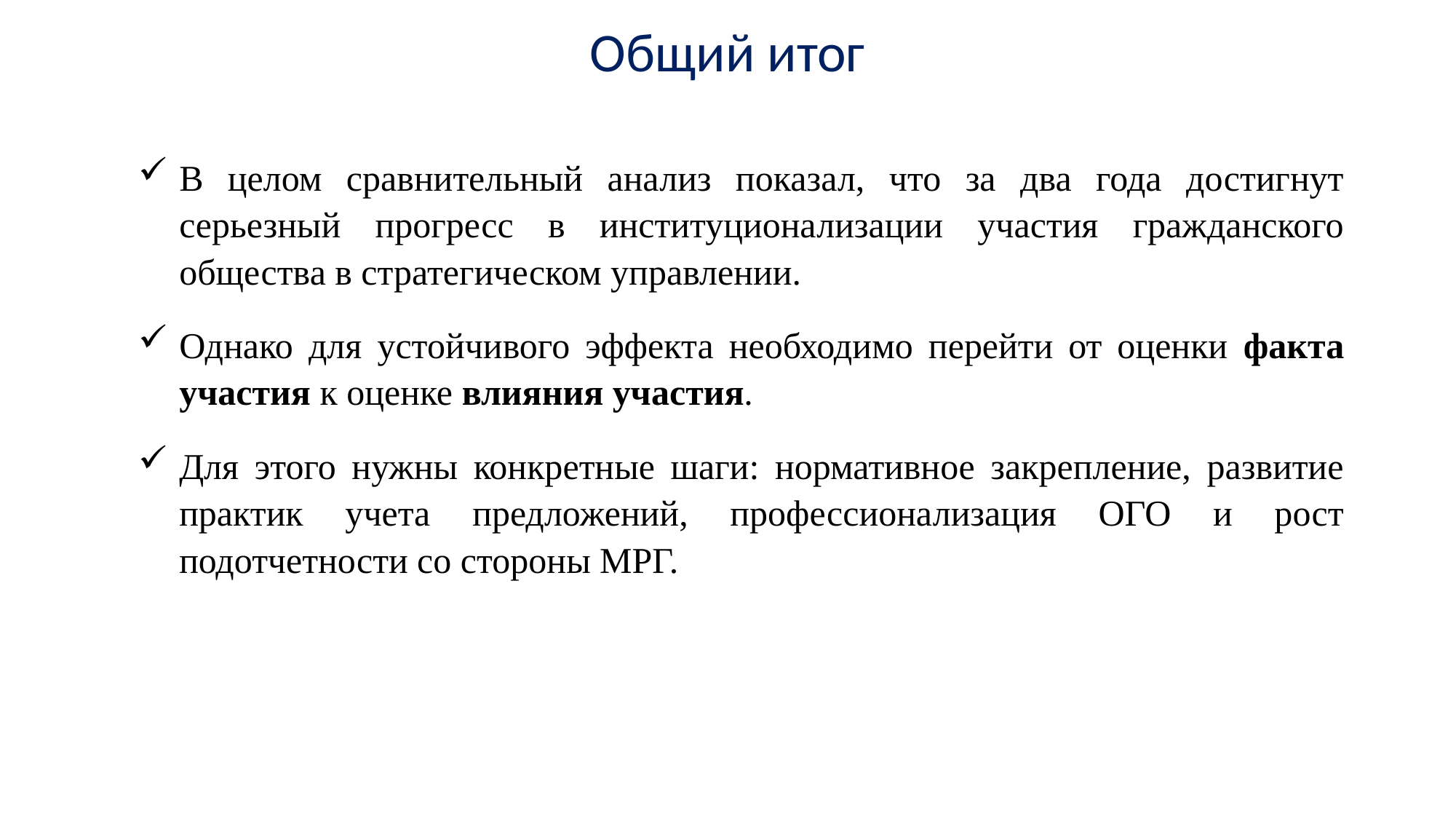

# Общий итог
В целом сравнительный анализ показал, что за два года достигнут серьезный прогресс в институционализации участия гражданского общества в стратегическом управлении.
Однако для устойчивого эффекта необходимо перейти от оценки факта участия к оценке влияния участия.
Для этого нужны конкретные шаги: нормативное закрепление, развитие практик учета предложений, профессионализация ОГО и рост подотчетности со стороны МРГ.